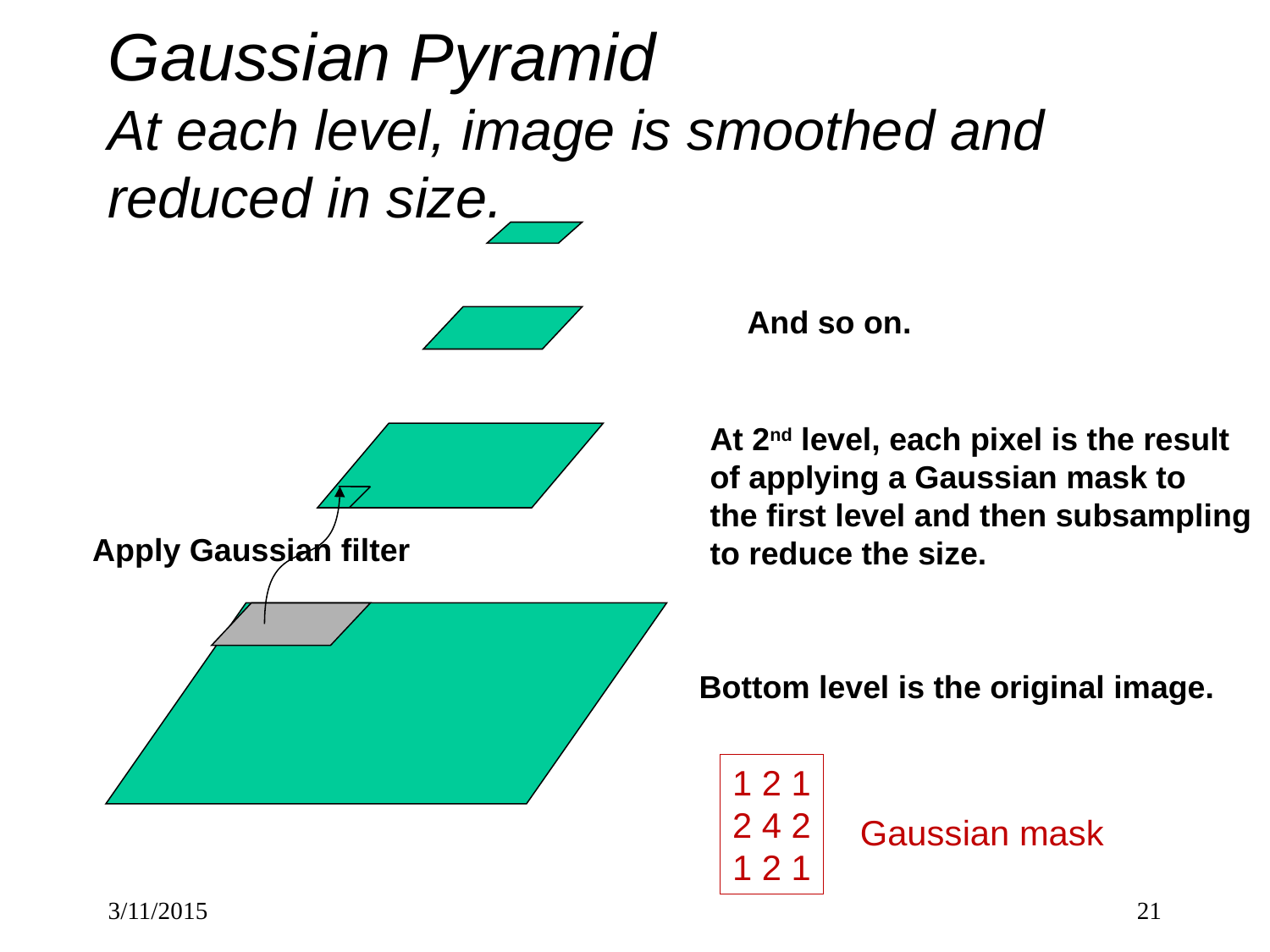

# Gaussian Pyramid At each level, image is smoothed and reduced in size.

And so on.

At 2nd level, each pixel is the result
of applying a Gaussian mask to
the first level and then subsampling
to reduce the size.

Apply Gaussian filter

Bottom level is the original image.
1 2 1
2 4 2
1 2 1
Gaussian mask
3/11/2015
21